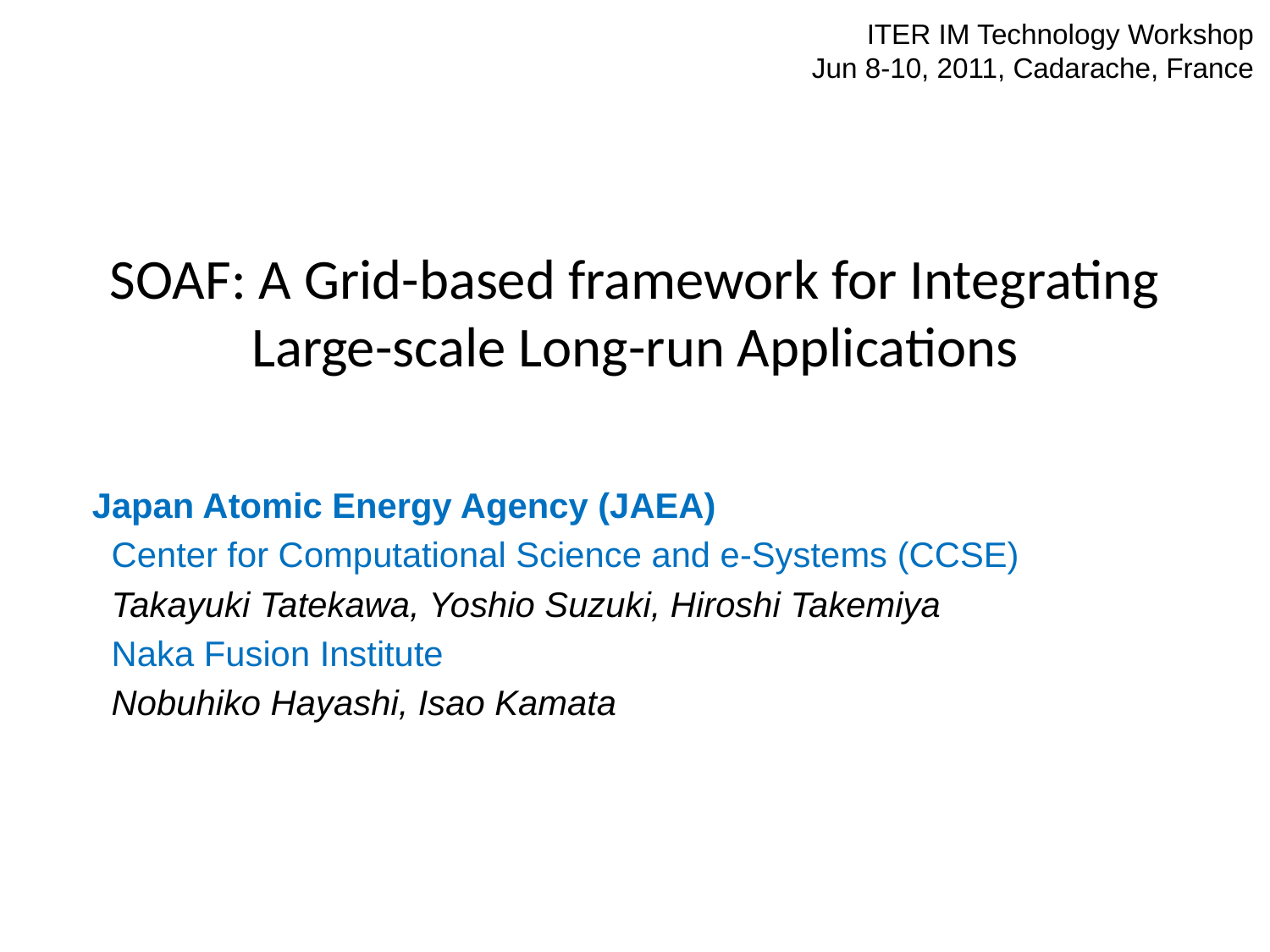

ITER IM Technology Workshop
 Jun 8-10, 2011, Cadarache, France
# SOAF: A Grid-based framework for Integrating Large-scale Long-run Applications
Japan Atomic Energy Agency (JAEA)
  Center for Computational Science and e-Systems (CCSE)
  Takayuki Tatekawa, Yoshio Suzuki, Hiroshi Takemiya
  Naka Fusion Institute
  Nobuhiko Hayashi, Isao Kamata